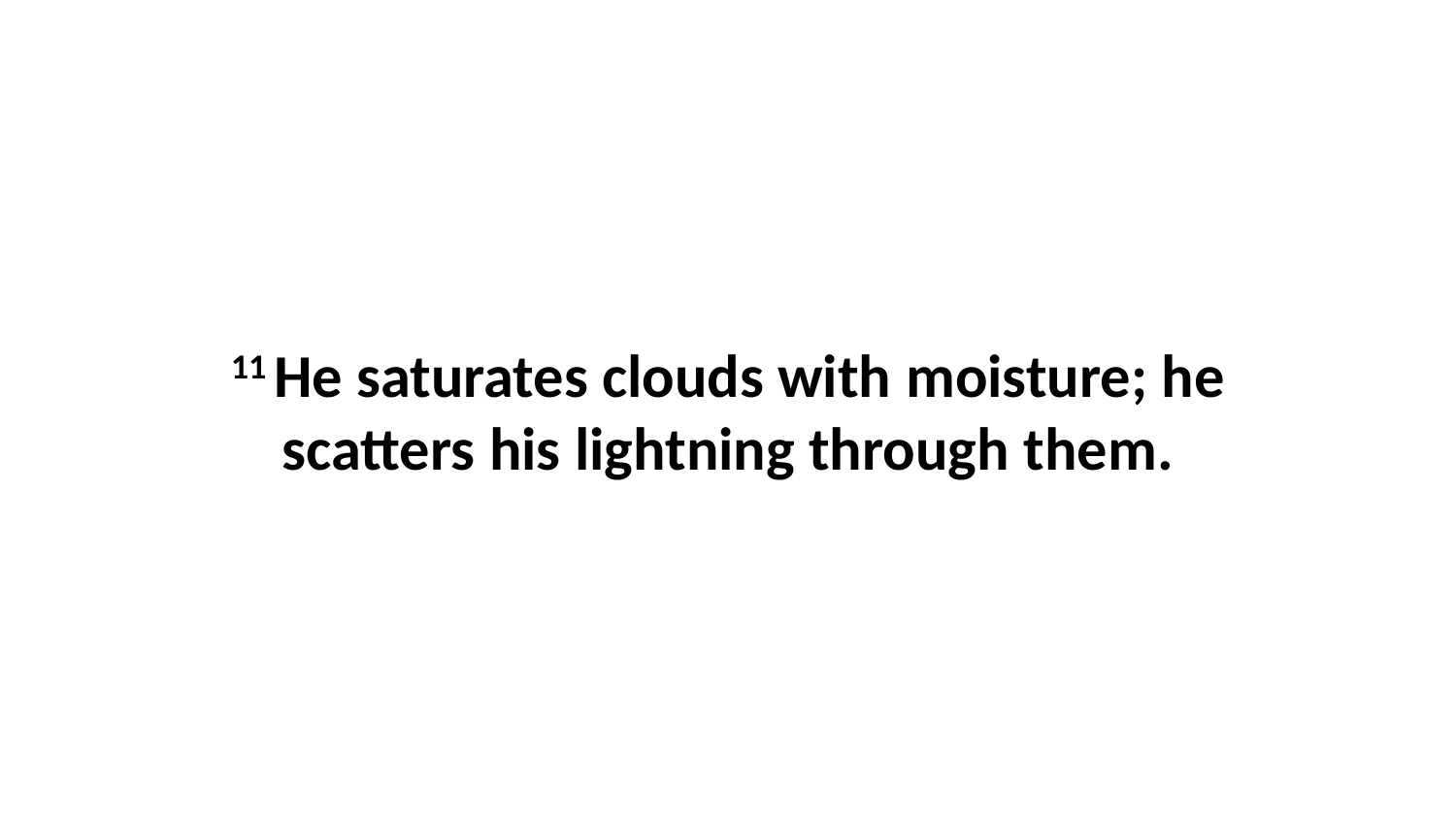

11 He saturates clouds with moisture; he scatters his lightning through them.